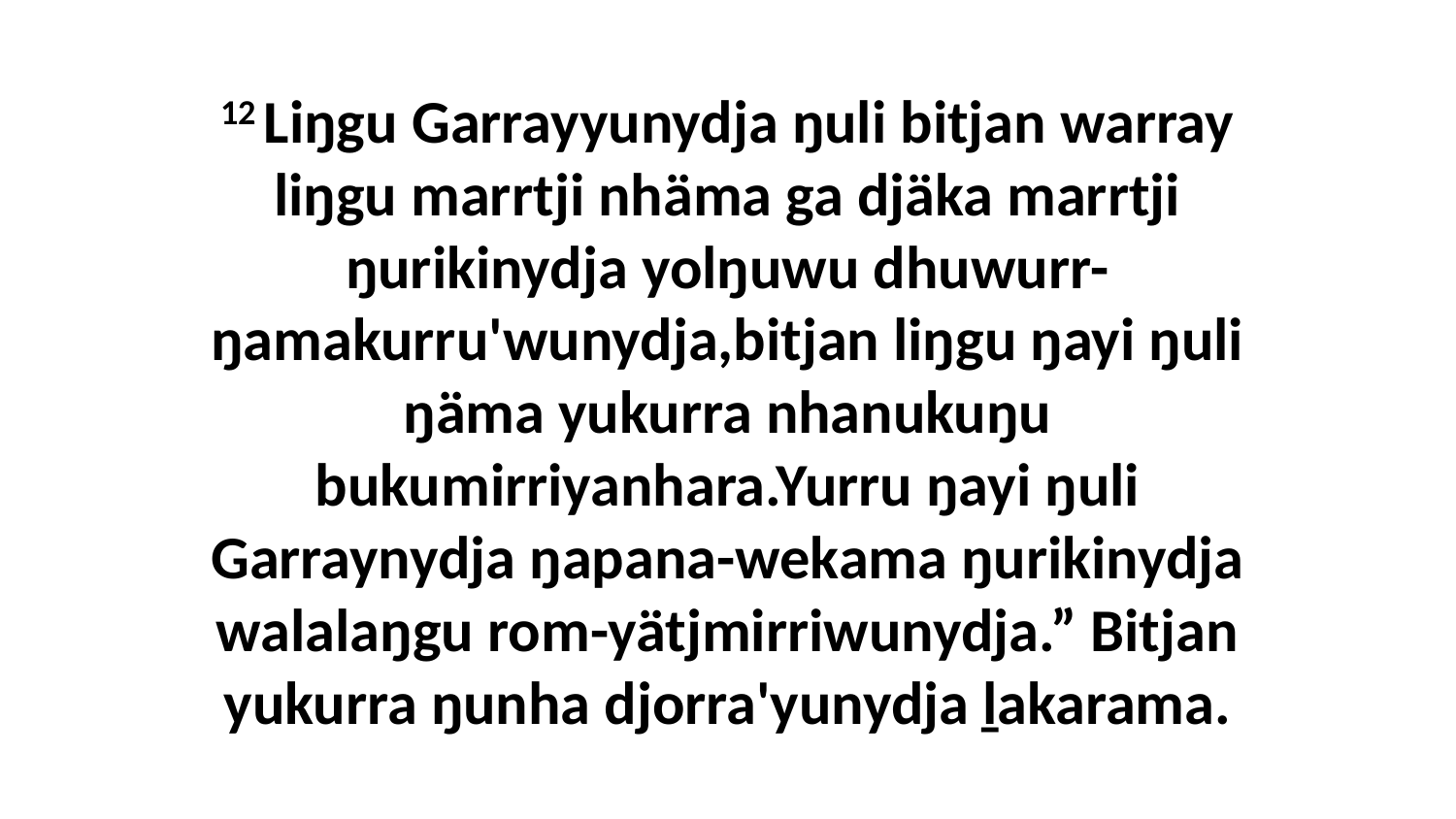

12 Liŋgu Garrayyunydja ŋuli bitjan warray liŋgu marrtji nhäma ga djäka marrtji ŋurikinydja yolŋuwu dhuwurr-ŋamakurru'wunydja,bitjan liŋgu ŋayi ŋuli ŋäma yukurra nhanukuŋu bukumirriyanhara.Yurru ŋayi ŋuli Garraynydja ŋapana-wekama ŋurikinydja walalaŋgu rom-yätjmirriwunydja.” Bitjan yukurra ŋunha djorra'yunydja ḻakarama.